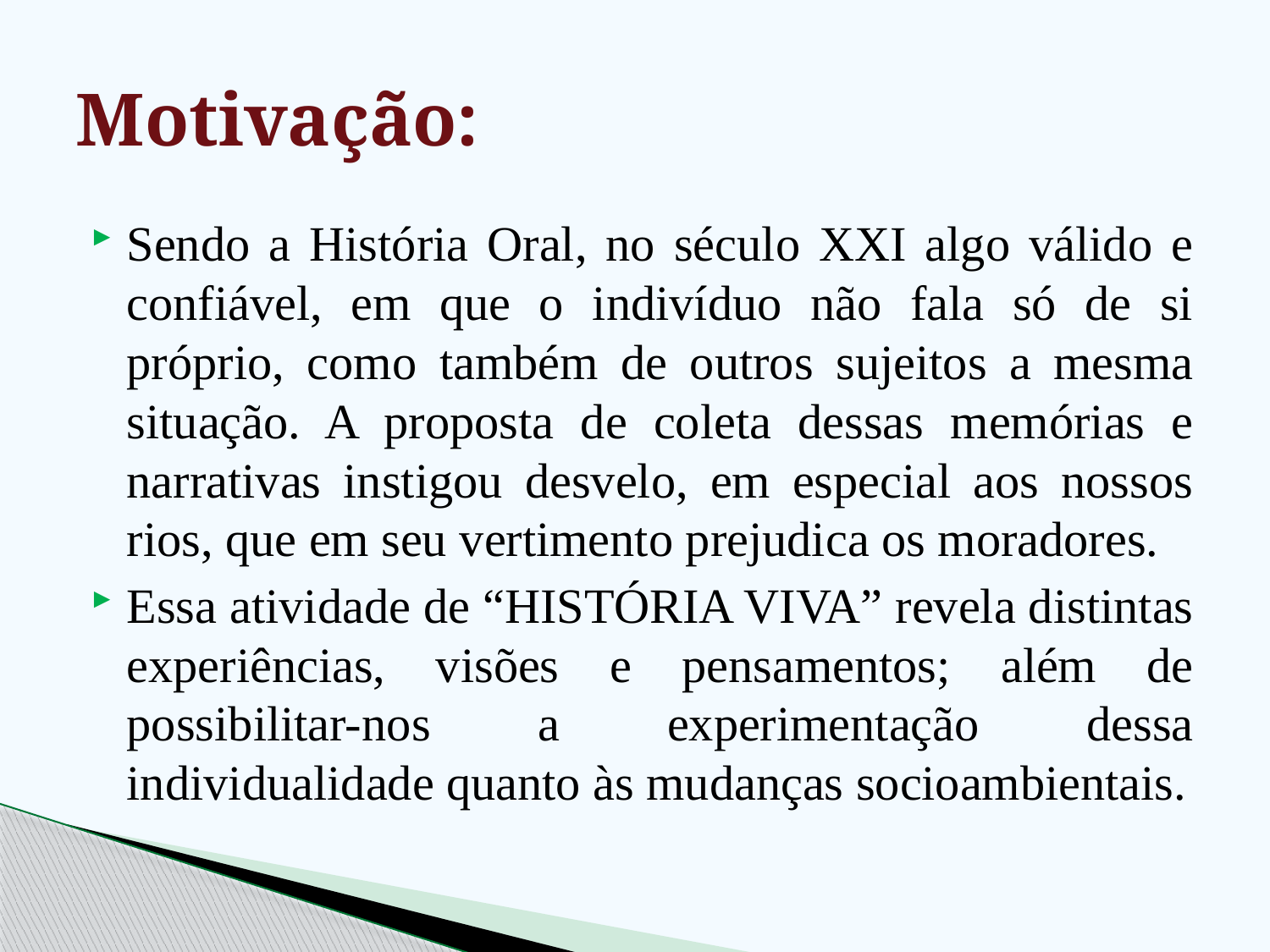

# Motivação:
Sendo a História Oral, no século XXI algo válido e confiável, em que o indivíduo não fala só de si próprio, como também de outros sujeitos a mesma situação. A proposta de coleta dessas memórias e narrativas instigou desvelo, em especial aos nossos rios, que em seu vertimento prejudica os moradores.
Essa atividade de “HISTÓRIA VIVA” revela distintas experiências, visões e pensamentos; além de possibilitar-nos a experimentação dessa individualidade quanto às mudanças socioambientais.